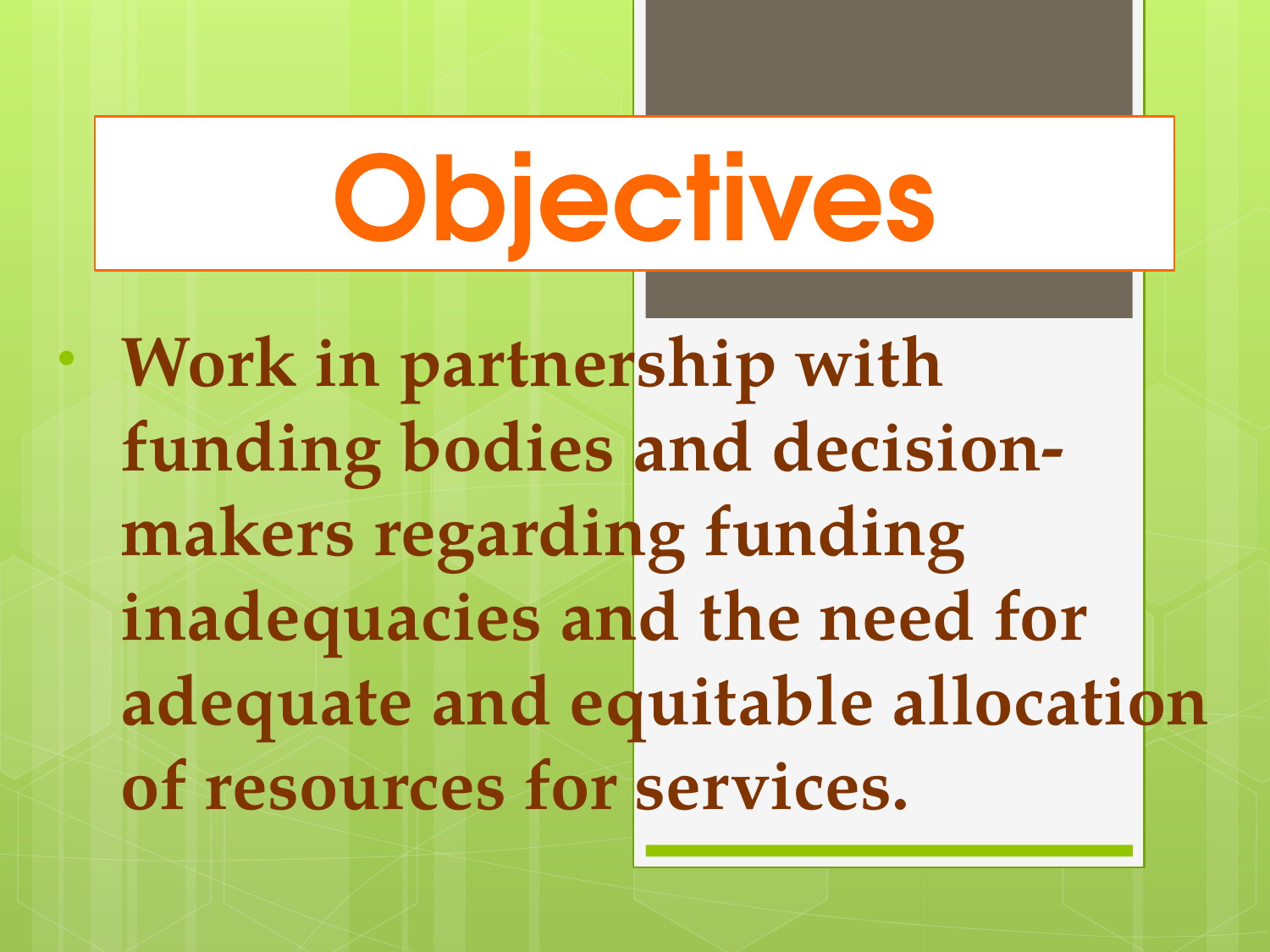

Objectives

Work in partnership with funding bodies and decision-makers regarding funding inadequacies and the need for adequate and equitable allocation of resources for services.